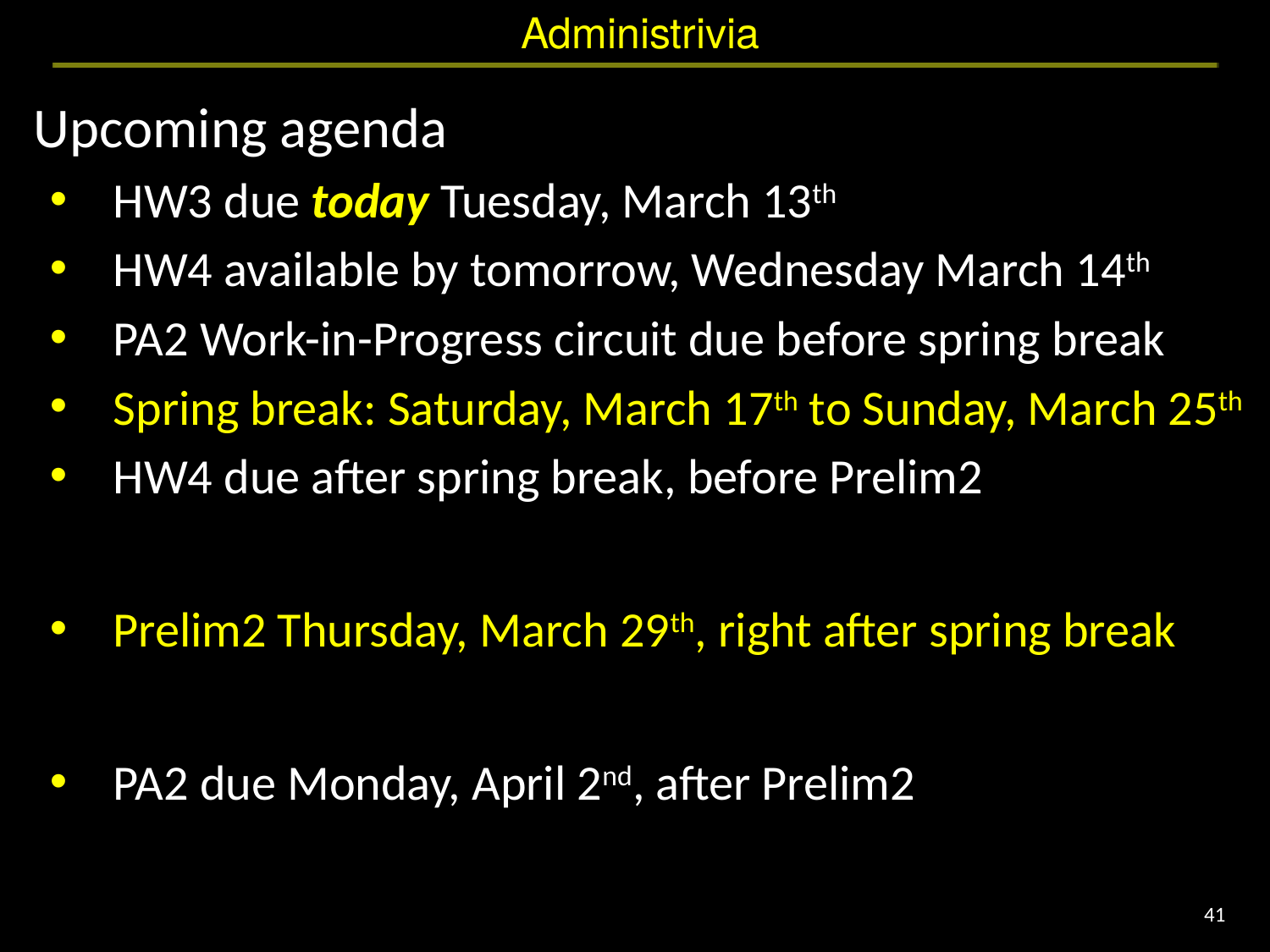

# Administrivia
Upcoming agenda
HW3 due today Tuesday, March 13th
HW4 available by tomorrow, Wednesday March 14th
PA2 Work-in-Progress circuit due before spring break
Spring break: Saturday, March 17th to Sunday, March 25th
HW4 due after spring break, before Prelim2

Prelim2 Thursday, March 29th, right after spring break

PA2 due Monday, April 2nd, after Prelim2